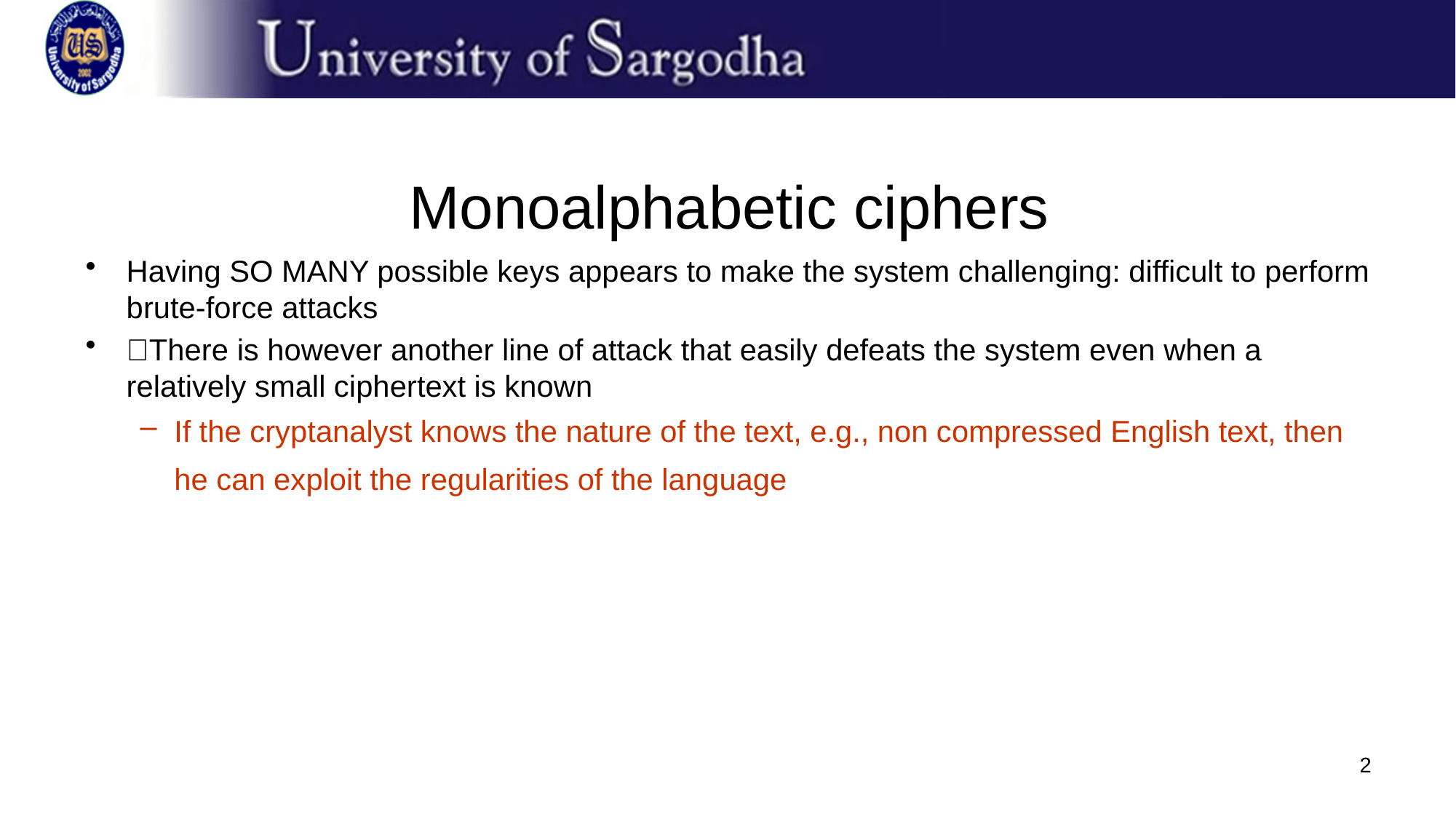

# Monoalphabetic ciphers
Having SO MANY possible keys appears to make the system challenging: difficult to perform brute-force attacks
􀂄There is however another line of attack that easily defeats the system even when a relatively small ciphertext is known
If the cryptanalyst knows the nature of the text, e.g., non compressed English text, then he can exploit the regularities of the language

2